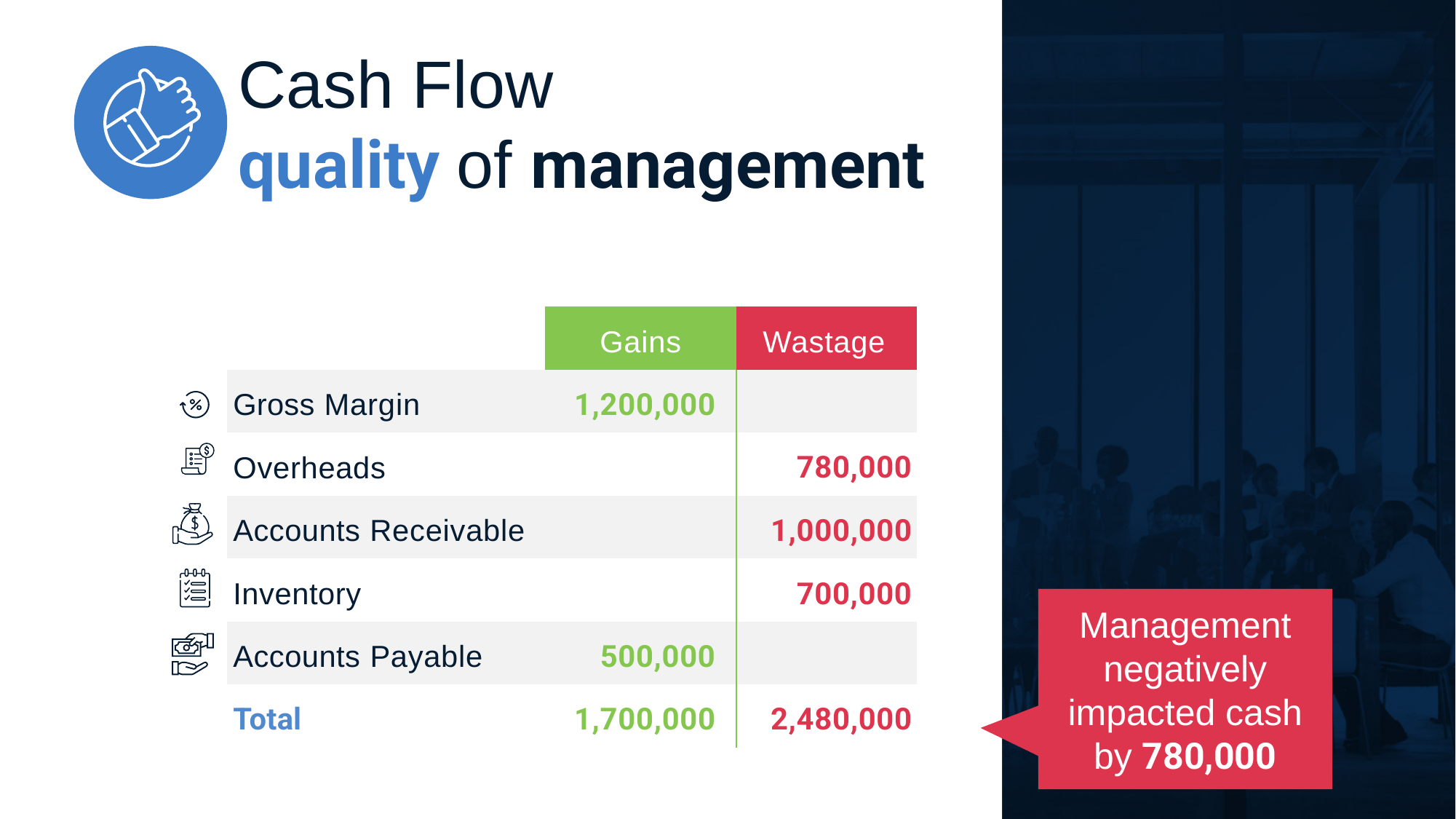

Cash Flow
quality of management

|  | Gains | Wastage |
| --- | --- | --- |
| Gross Margin | 1,200,000 |  |
| Overheads |  | 780,000 |
| Accounts Receivable |  | 1,000,000 |
| Inventory |  | 700,000 |
| Accounts Payable | 500,000 |  |
| Total | 1,700,000 | 2,480,000 |

Management negatively impacted cash by 780,000